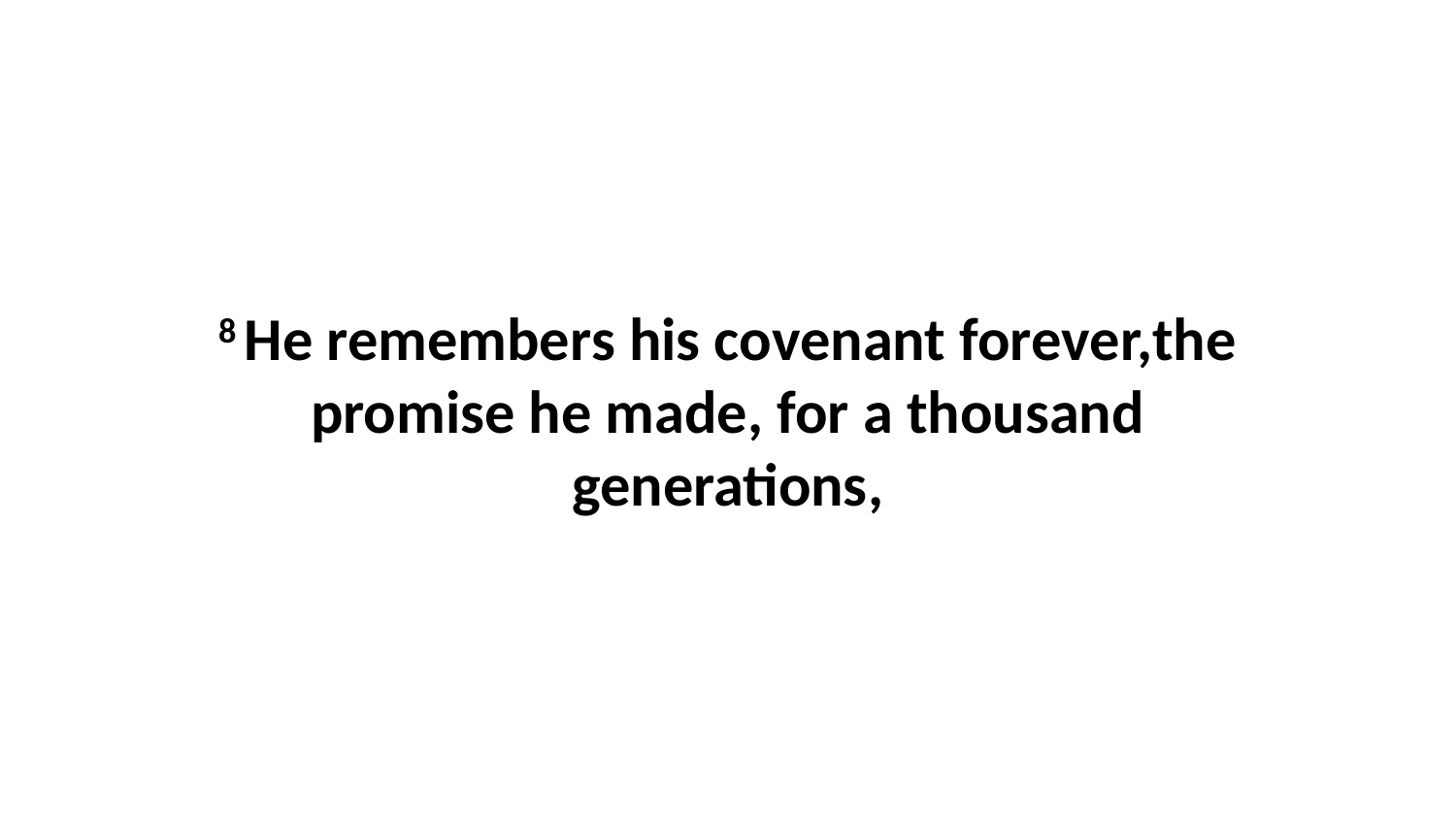

8 He remembers his covenant forever,the promise he made, for a thousand generations,